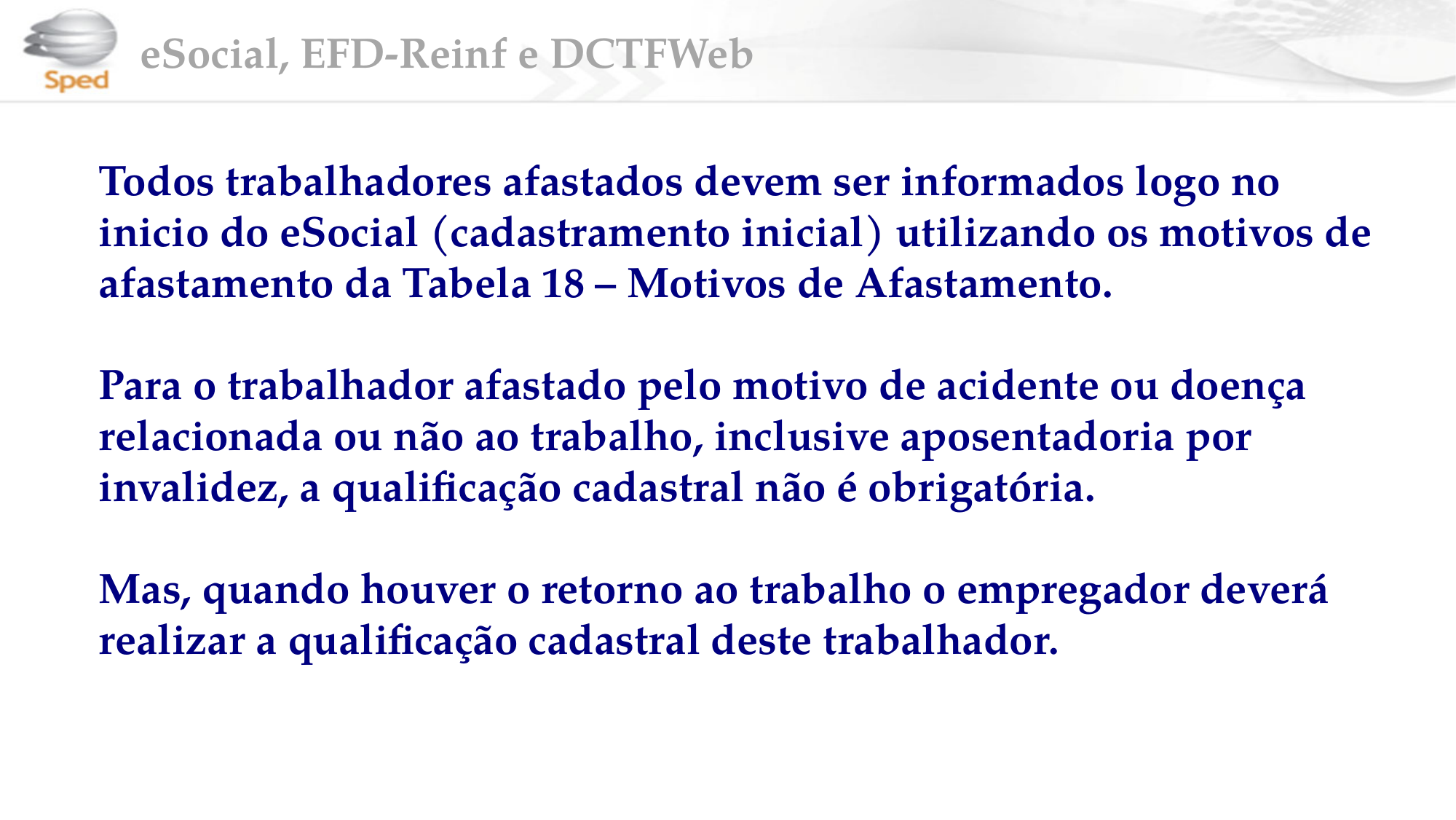

Todos trabalhadores afastados devem ser informados logo no inicio do eSocial (cadastramento inicial) utilizando os motivos de afastamento da Tabela 18 – Motivos de Afastamento.

Para o trabalhador afastado pelo motivo de acidente ou doença relacionada ou não ao trabalho, inclusive aposentadoria por invalidez, a qualificação cadastral não é obrigatória.

Mas, quando houver o retorno ao trabalho o empregador deverá realizar a qualificação cadastral deste trabalhador.